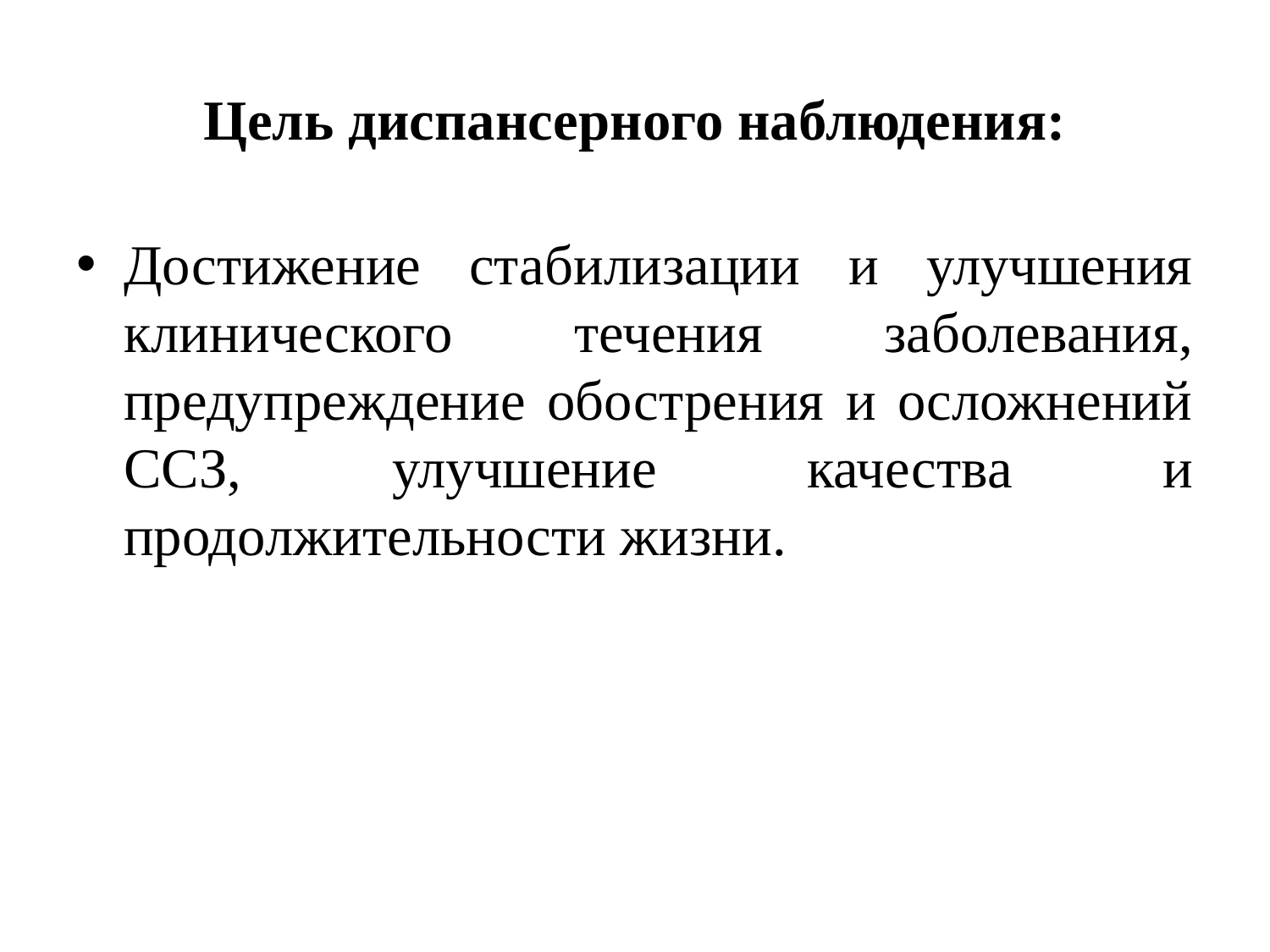

# Цель диспансерного наблюдения:
Достижение стабилизации и улучшения клинического течения заболевания, предупреждение обострения и осложнений ССЗ, улучшение качества и продолжительности жизни.